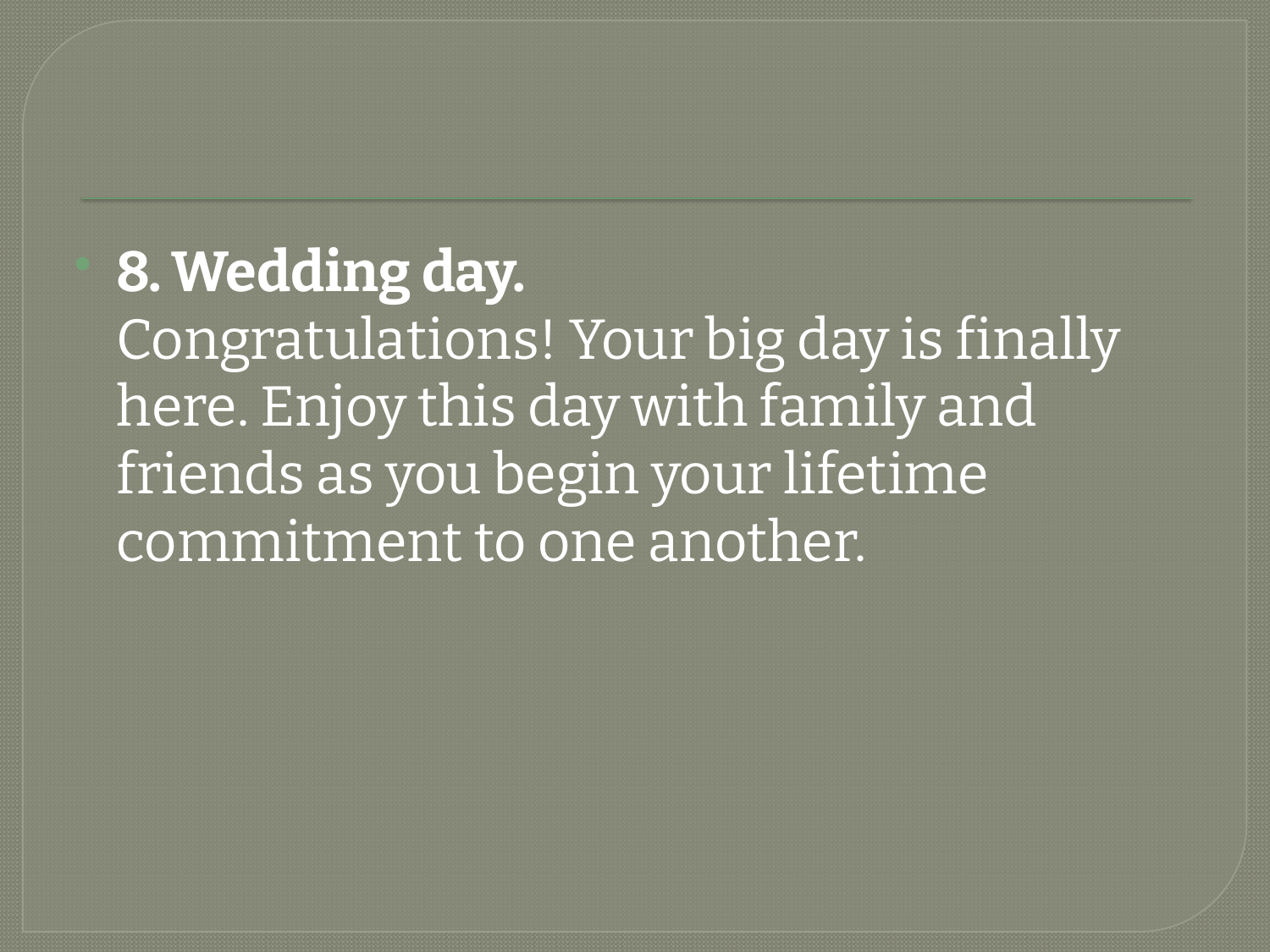

8. Wedding day.
Congratulations! Your big day is finally here. Enjoy this day with family and friends as you begin your lifetime commitment to one another.